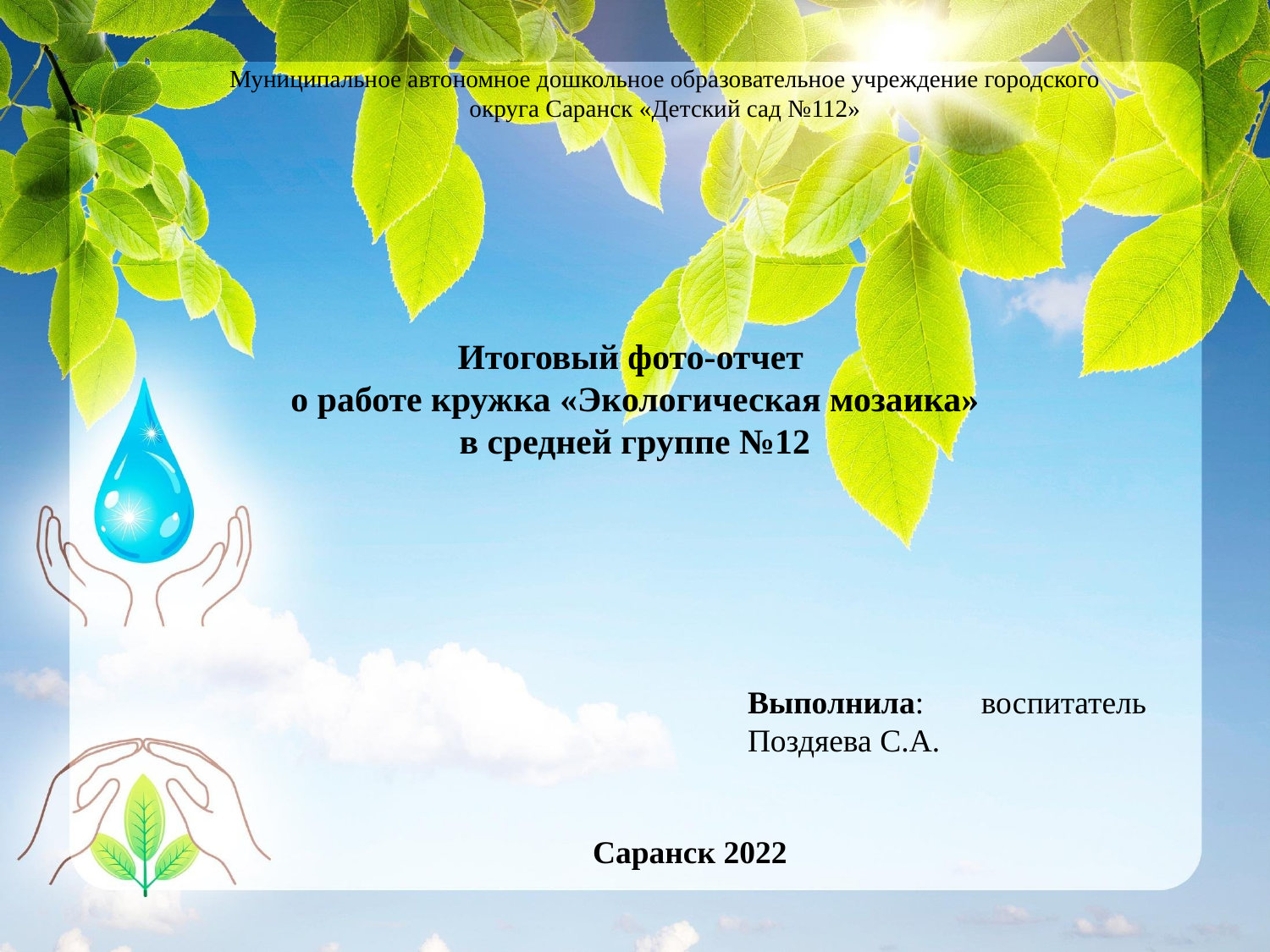

Муниципальное автономное дошкольное образовательное учреждение городского округа Саранск «Детский сад №112»
# Итоговый фото-отчет о работе кружка «Экологическая мозаика» в средней группе №12
Выполнила: воспитатель Поздяева С.А.
Саранск 2022